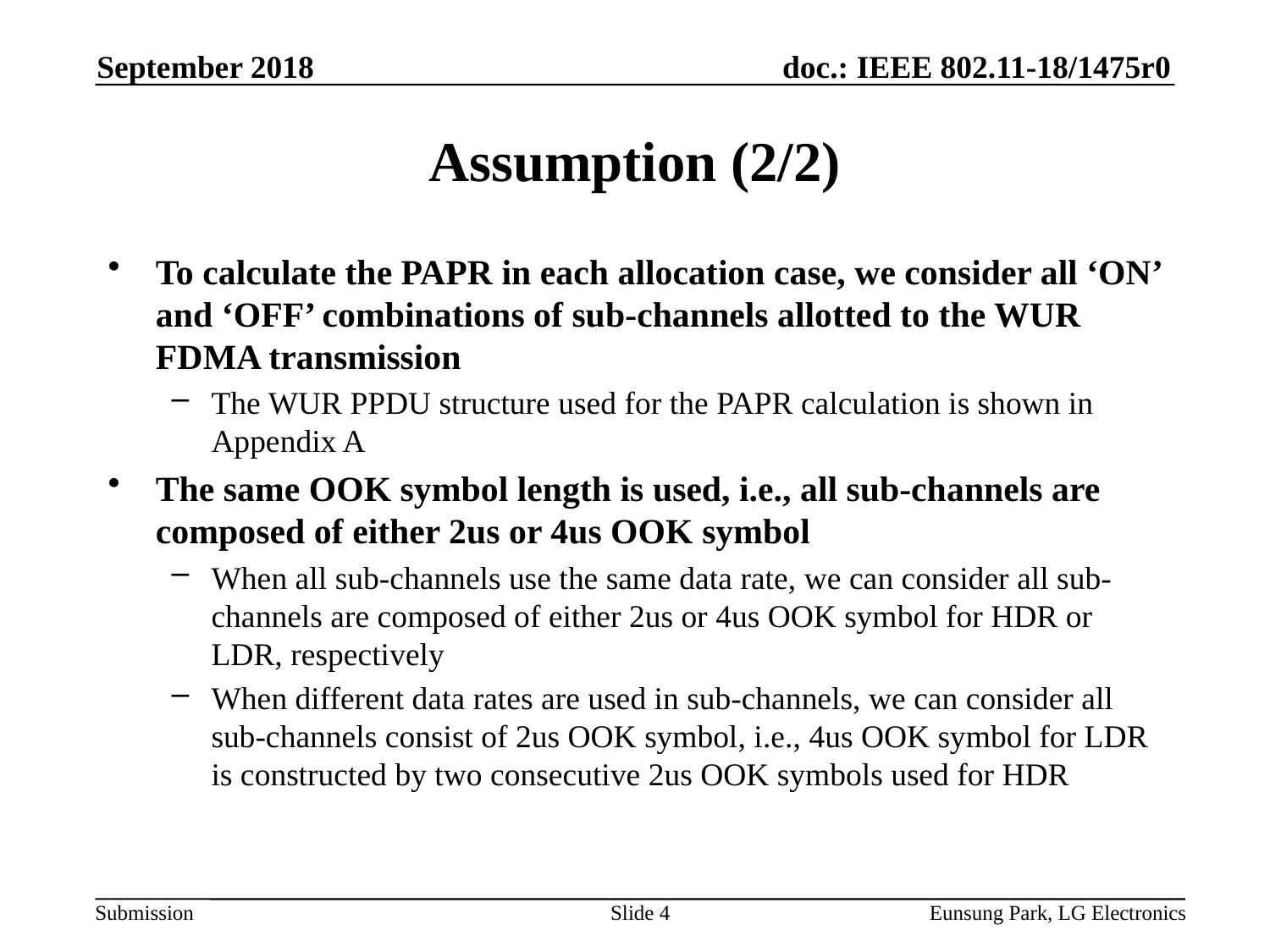

September 2018
# Assumption (2/2)
To calculate the PAPR in each allocation case, we consider all ‘ON’ and ‘OFF’ combinations of sub-channels allotted to the WUR FDMA transmission
The WUR PPDU structure used for the PAPR calculation is shown in Appendix A
The same OOK symbol length is used, i.e., all sub-channels are composed of either 2us or 4us OOK symbol
When all sub-channels use the same data rate, we can consider all sub-channels are composed of either 2us or 4us OOK symbol for HDR or LDR, respectively
When different data rates are used in sub-channels, we can consider all sub-channels consist of 2us OOK symbol, i.e., 4us OOK symbol for LDR is constructed by two consecutive 2us OOK symbols used for HDR
Slide 4
Eunsung Park, LG Electronics